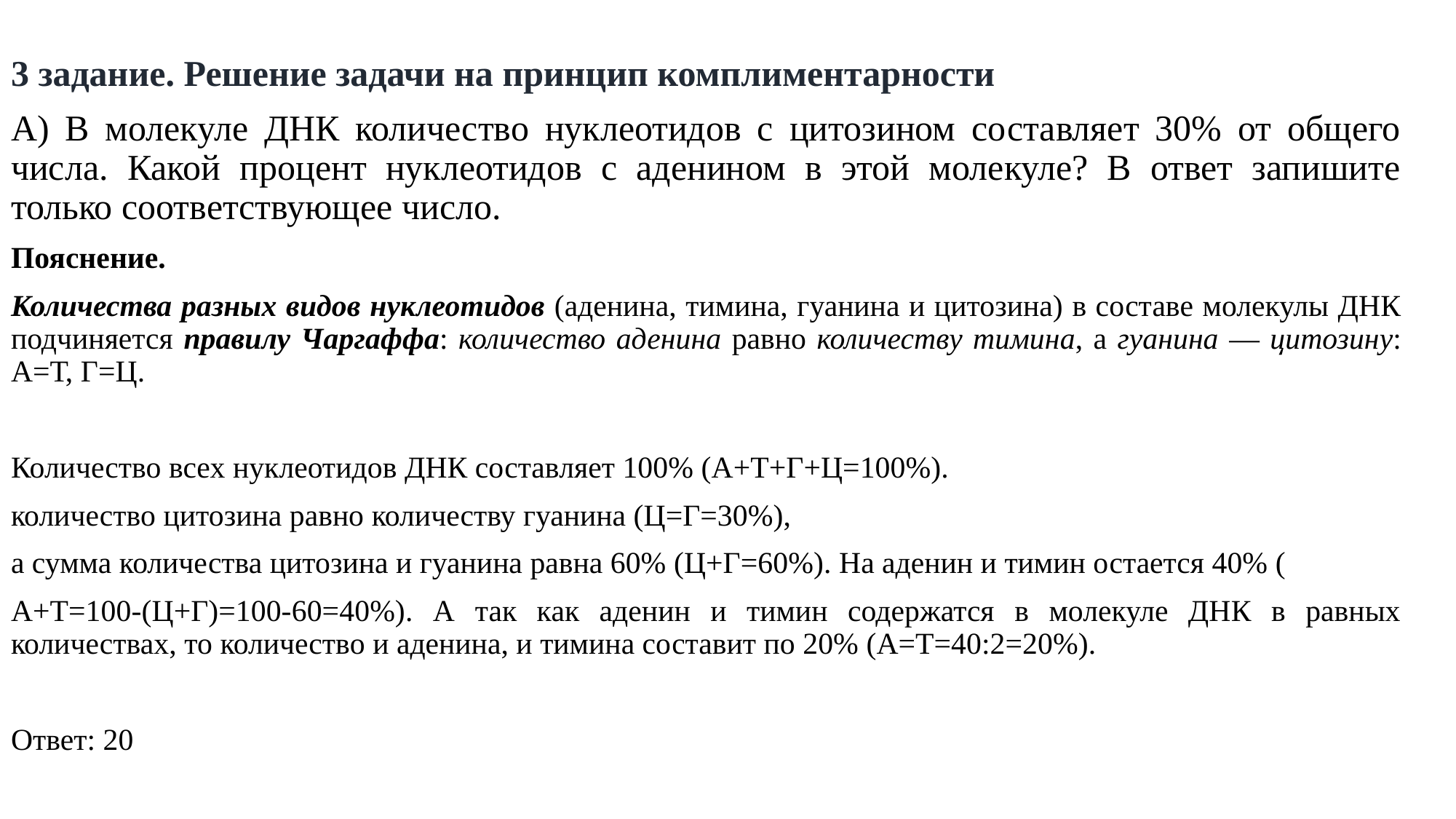

3 задание. Решение задачи на принцип комплиментарности
А) В молекуле ДНК количество нуклеотидов с цитозином составляет 30% от общего числа. Какой процент нуклеотидов с аденином в этой молекуле? В ответ запишите только соответствующее число.
Пояснение.
Количества разных видов нуклеотидов (аденина, тимина, гуанина и цитозина) в составе молекулы ДНК подчиняется правилу Чаргаффа: количество аденина равно количеству тимина, а гуанина — цитозину: А=Т, Г=Ц.

Количество всех нуклеотидов ДНК составляет 100% (А+Т+Г+Ц=100%).
количество цитозина равно количеству гуанина (Ц=Г=30%),
а сумма количества цитозина и гуанина равна 60% (Ц+Г=60%). На аденин и тимин остается 40% (
А+Т=100-(Ц+Г)=100-60=40%). А так как аденин и тимин содержатся в молекуле ДНК в равных количествах, то количество и аденина, и тимина составит по 20% (А=Т=40:2=20%).

Ответ: 20